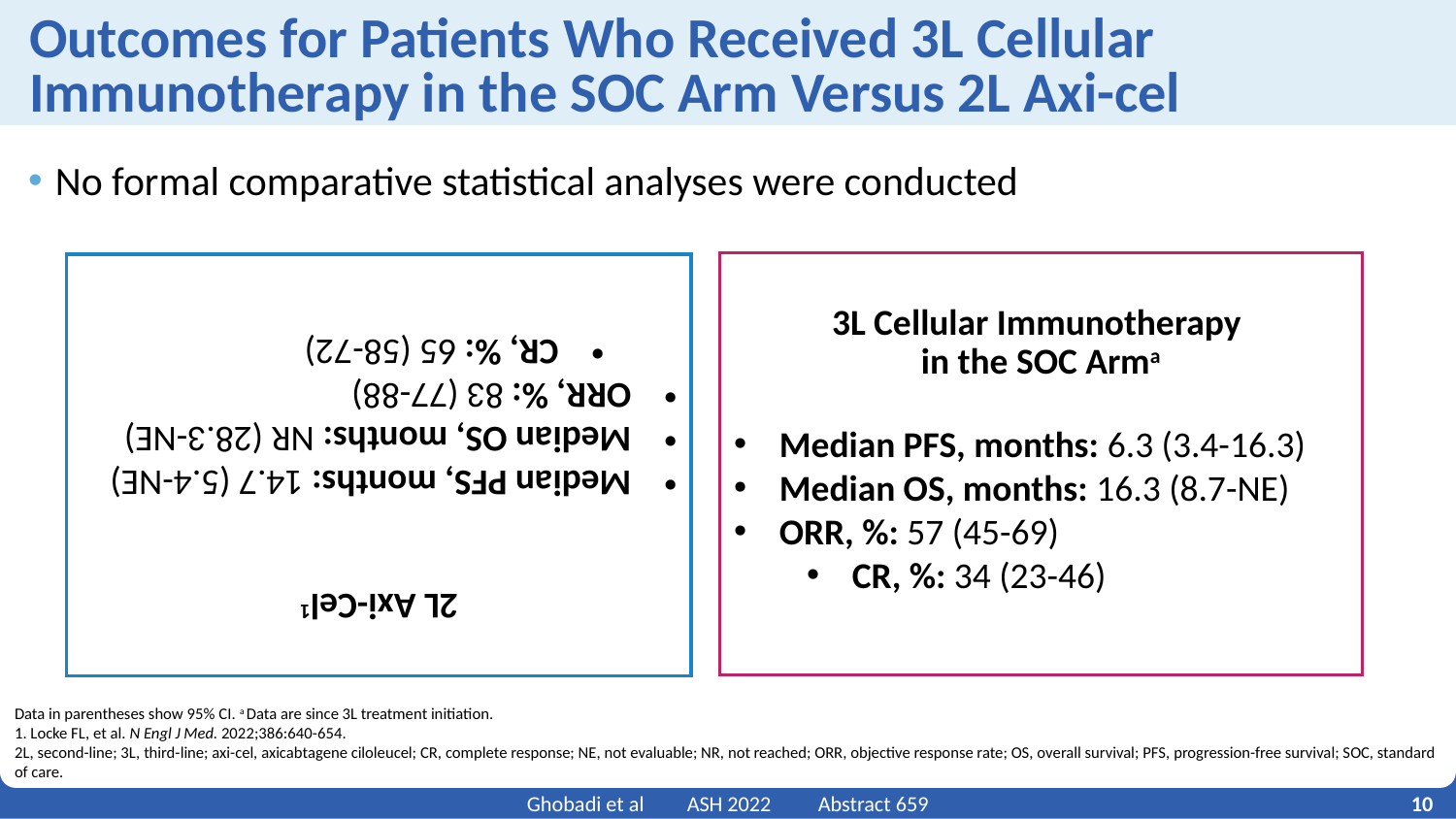

# Outcomes for Patients Who Received 3L Cellular Immunotherapy in the SOC Arm Versus 2L Axi-cel
No formal comparative statistical analyses were conducted

3L Cellular Immunotherapy
in the SOC Arma

Median PFS, months: 6.3 (3.4-16.3)
Median OS, months: 16.3 (8.7-NE)
ORR, %: 57 (45-69)
CR, %: 34 (23-46)

2L Axi-Cel1

Median PFS, months: 14.7 (5.4-NE)
Median OS, months: NR (28.3-NE)
ORR, %: 83 (77-88)
CR, %: 65 (58-72)

Data in parentheses show 95% CI. a Data are since 3L treatment initiation.
1. Locke FL, et al. N Engl J Med. 2022;386:640-654.
2L, second-line; 3L, third-line; axi-cel, axicabtagene ciloleucel; CR, complete response; NE, not evaluable; NR, not reached; ORR, objective response rate; OS, overall survival; PFS, progression-free survival; SOC, standard of care.
10